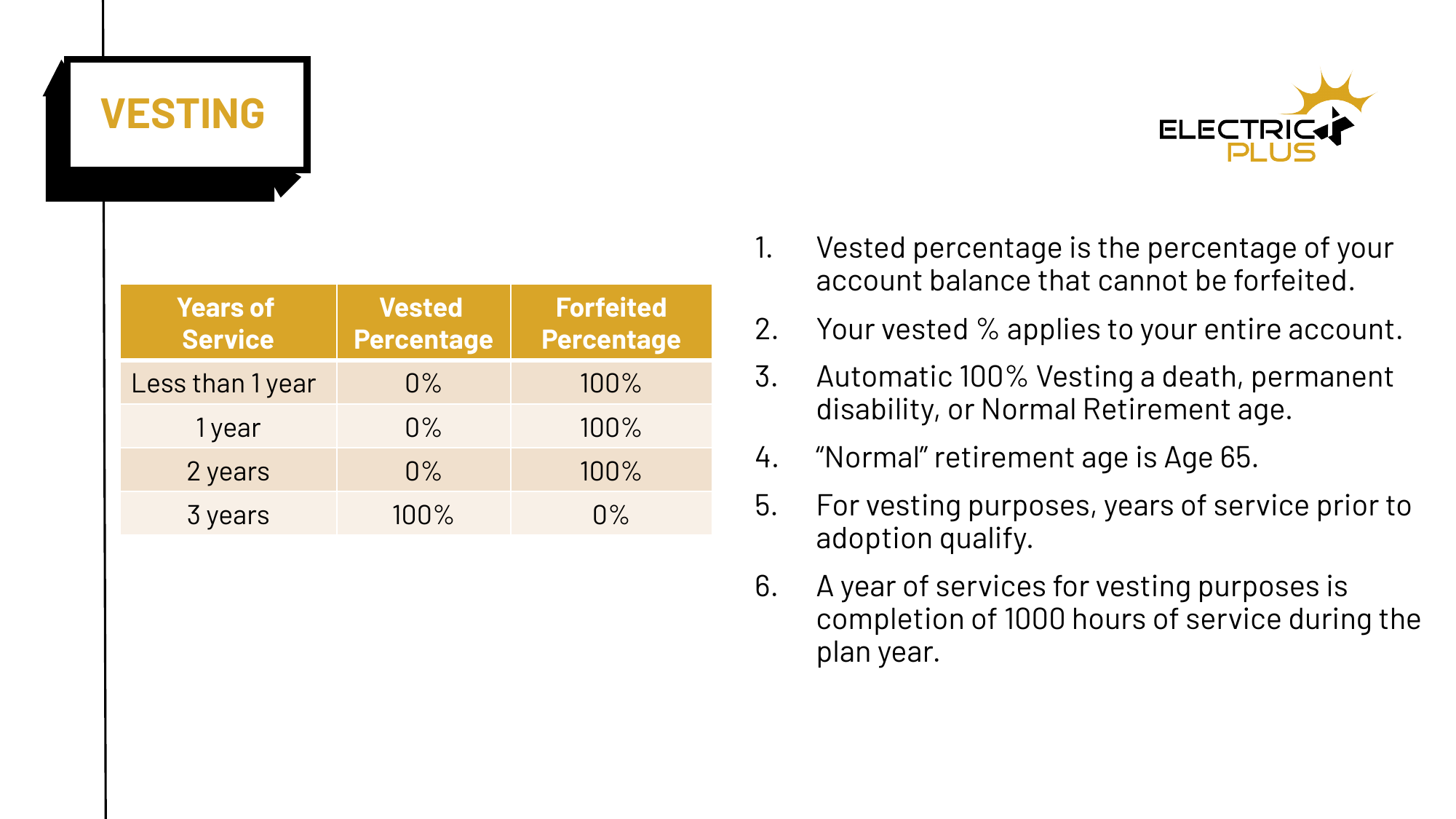

VESTING
Vested percentage is the percentage of your account balance that cannot be forfeited.
Your vested % applies to your entire account.
Automatic 100% Vesting a death, permanent disability, or Normal Retirement age.
“Normal” retirement age is Age 65.
For vesting purposes, years of service prior to adoption qualify.
A year of services for vesting purposes is completion of 1000 hours of service during the plan year.
| Years of Service | Vested Percentage | Forfeited Percentage |
| --- | --- | --- |
| Less than 1 year | 0% | 100% |
| 1 year | 0% | 100% |
| 2 years | 0% | 100% |
| 3 years | 100% | 0% |